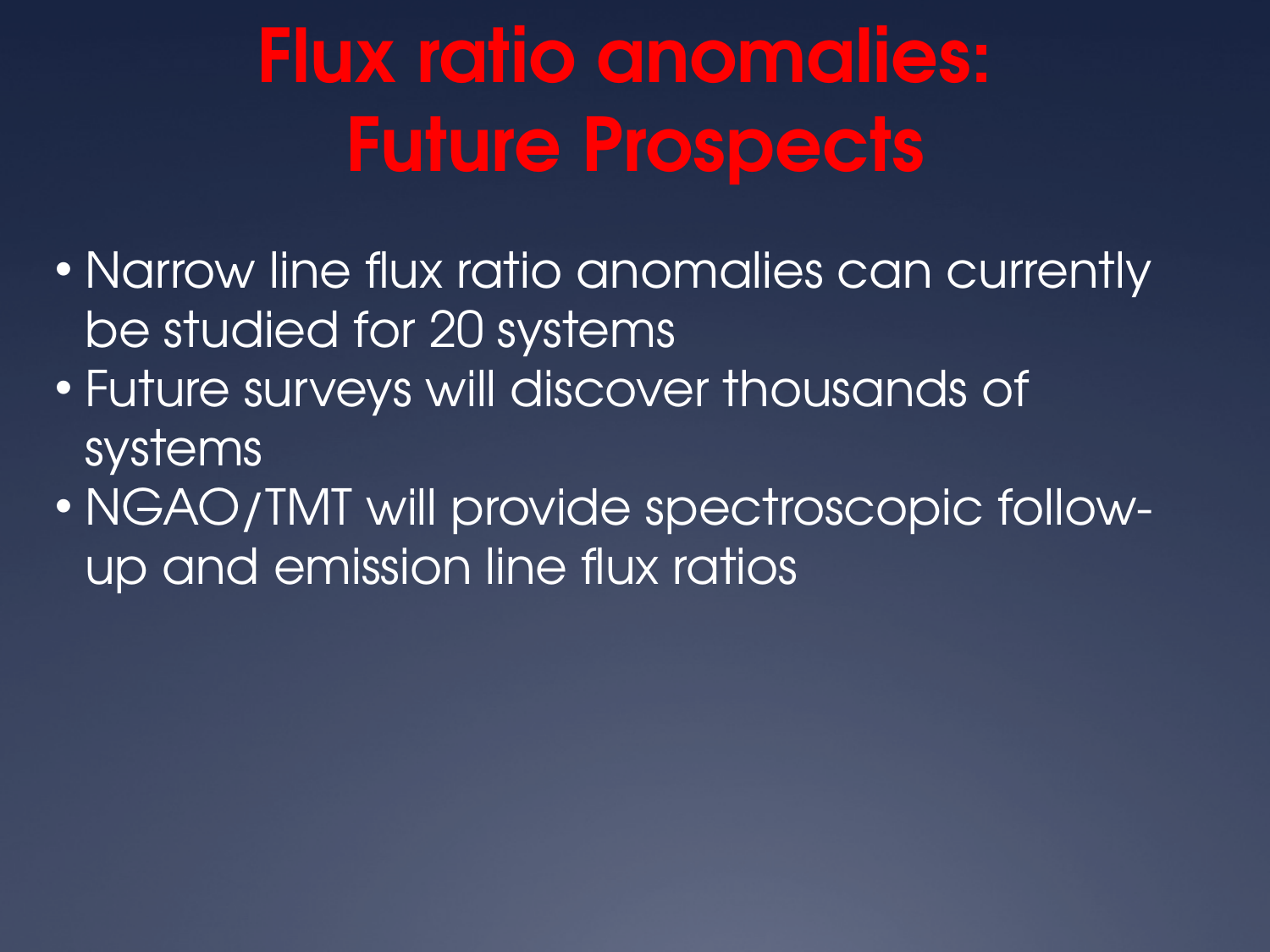

# Flux ratio anomalies: Future Prospects
Narrow line flux ratio anomalies can currently be studied for 20 systems
Future surveys will discover thousands of systems
NGAO/TMT will provide spectroscopic follow-up and emission line flux ratios